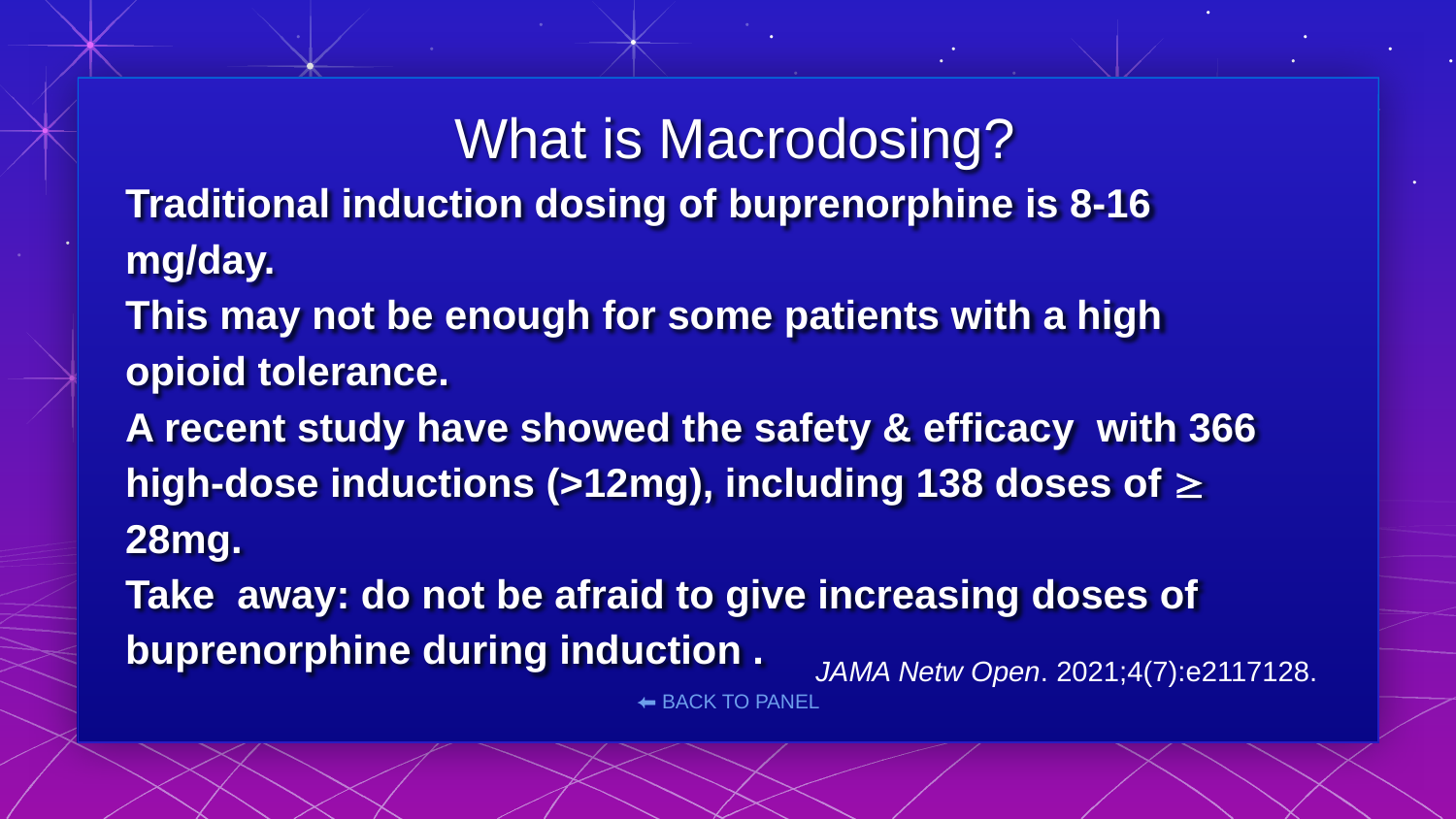

What is Macrodosing?
# Traditional induction dosing of buprenorphine is 8-16 mg/day. This may not be enough for some patients with a high opioid tolerance. A recent study have showed the safety & efficacy  with 366 high-dose inductions (>12mg), including 138 doses of ≥ 28mg. Take  away: do not be afraid to give increasing doses of buprenorphine during induction .
JAMA Netw Open. 2021;4(7):e2117128.